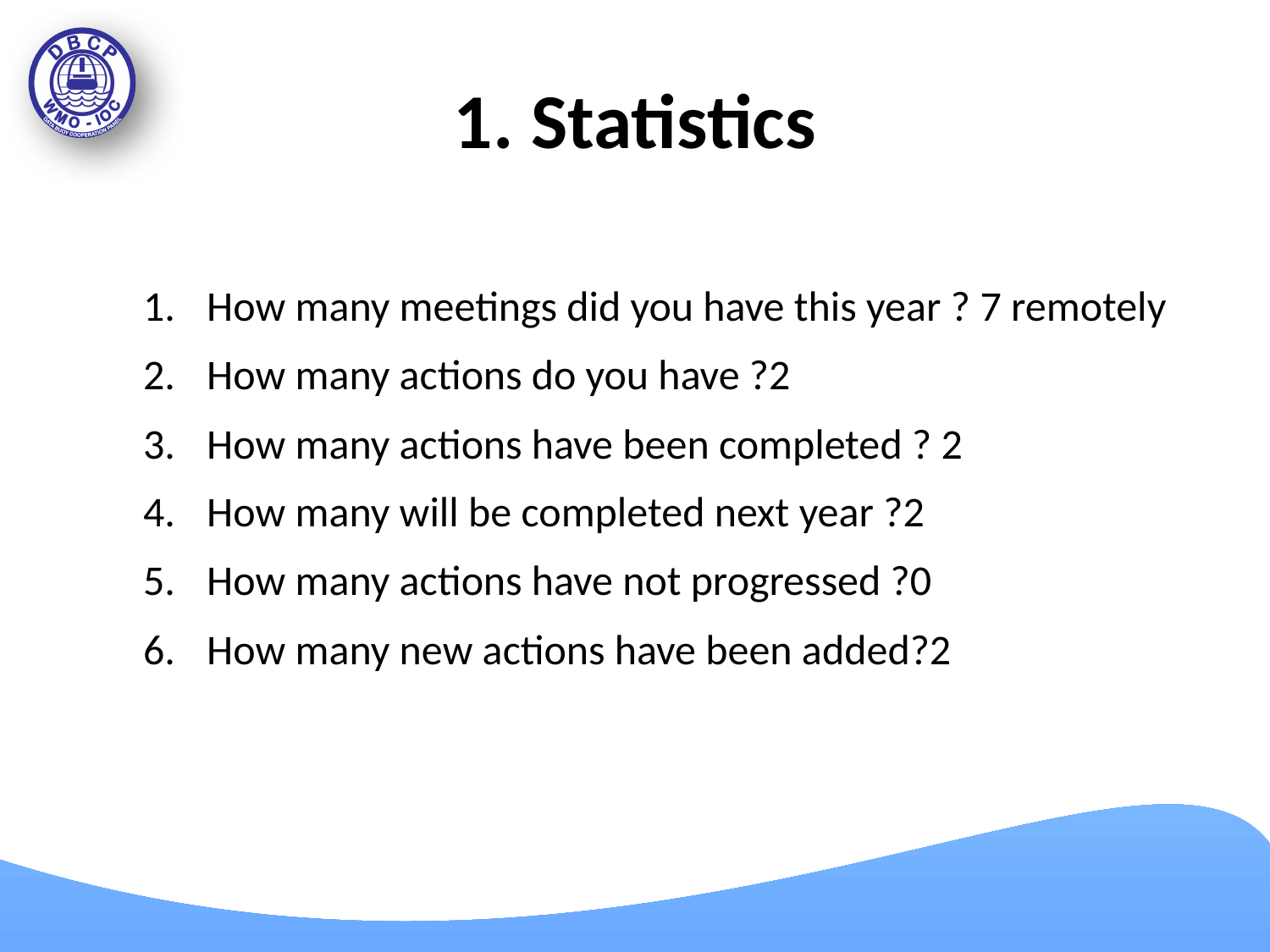

# 1. Statistics

How many meetings did you have this year ? 7 remotely
How many actions do you have ?2
How many actions have been completed ? 2
How many will be completed next year ?2
How many actions have not progressed ?0
How many new actions have been added?2